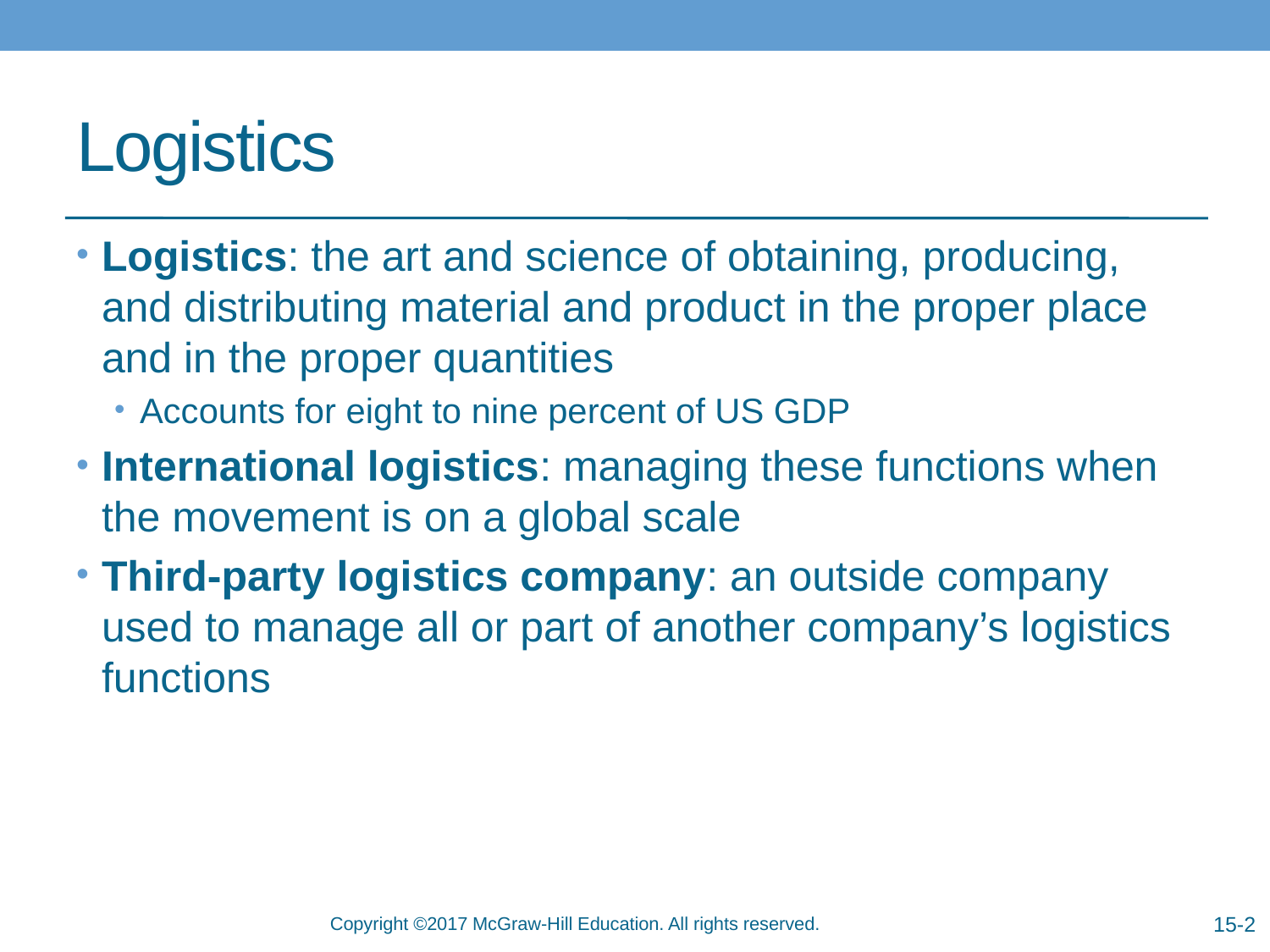

# Logistics
Logistics: the art and science of obtaining, producing, and distributing material and product in the proper place and in the proper quantities
Accounts for eight to nine percent of US GDP
International logistics: managing these functions when the movement is on a global scale
Third-party logistics company: an outside company used to manage all or part of another company’s logistics functions
15-2